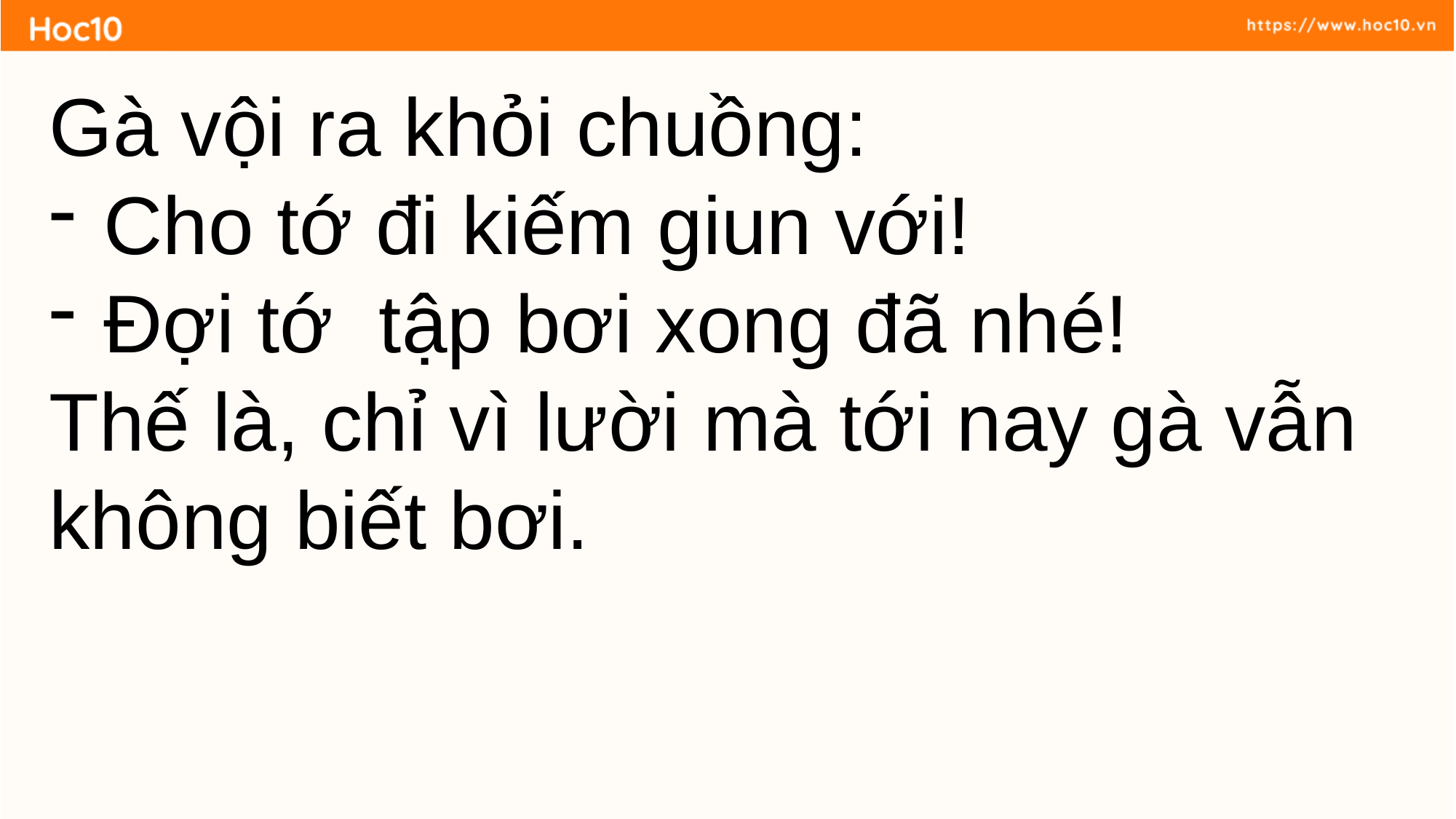

Gà vội ra khỏi chuồng:
Cho tớ đi kiếm giun với!
Đợi tớ  tập bơi xong đã nhé!
Thế là, chỉ vì lười mà tới nay gà vẫn không biết bơi.